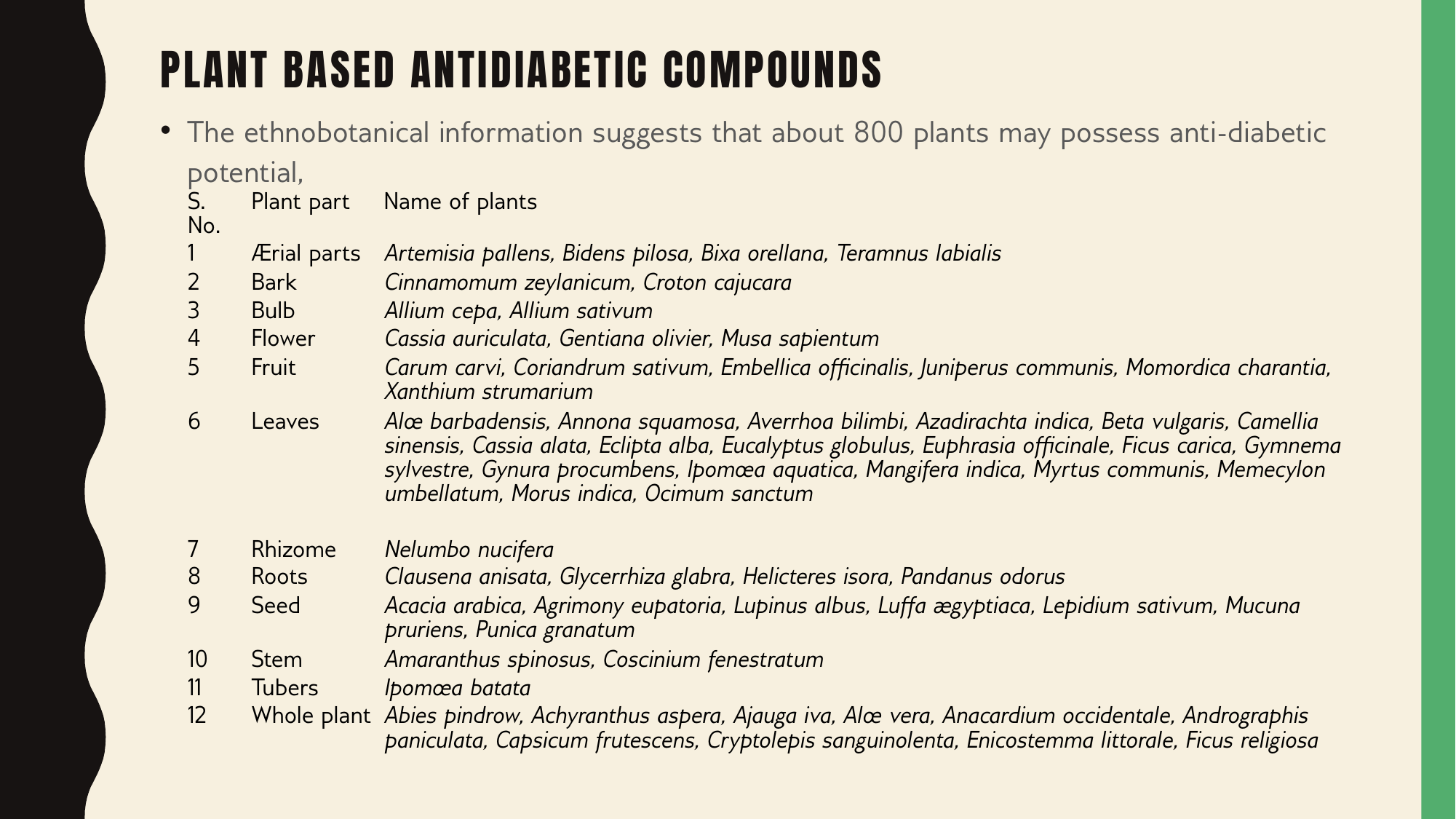

# PLANT BASED ANTIDIABETIC COMPOUNDS
The ethnobotanical information suggests that about 800 plants may possess anti-diabetic potential,

| S. No. | Plant part | Name of plants |
| --- | --- | --- |
| 1 | Aerial parts | Artemisia pallens, Bidens pilosa, Bixa orellana, Teramnus labialis |
| 2 | Bark | Cinnamomum zeylanicum, Croton cajucara |
| 3 | Bulb | Allium cepa, Allium sativum |
| 4 | Flower | Cassia auriculata, Gentiana olivier, Musa sapientum |
| 5 | Fruit | Carum carvi, Coriandrum sativum, Embellica officinalis, Juniperus communis, Momordica charantia, Xanthium strumarium |
| 6 | Leaves | Aloe barbadensis, Annona squamosa, Averrhoa bilimbi, Azadirachta indica, Beta vulgaris, Camellia sinensis, Cassia alata, Eclipta alba, Eucalyptus globulus, Euphrasia officinale, Ficus carica, Gymnema sylvestre, Gynura procumbens, Ipomoea aquatica, Mangifera indica, Myrtus communis, Memecylon umbellatum, Morus indica, Ocimum sanctum |
| 7 | Rhizome | Nelumbo nucifera |
| 8 | Roots | Clausena anisata, Glycerrhiza glabra, Helicteres isora, Pandanus odorus |
| 9 | Seed | Acacia arabica, Agrimony eupatoria, Lupinus albus, Luffa aegyptiaca, Lepidium sativum, Mucuna pruriens, Punica granatum |
| 10 | Stem | Amaranthus spinosus, Coscinium fenestratum |
| 11 | Tubers | Ipomoea batata |
| 12 | Whole plant | Abies pindrow, Achyranthus aspera, Ajauga iva, Aloe vera, Anacardium occidentale, Andrographis paniculata, Capsicum frutescens, Cryptolepis sanguinolenta, Enicostemma littorale, Ficus religiosa |